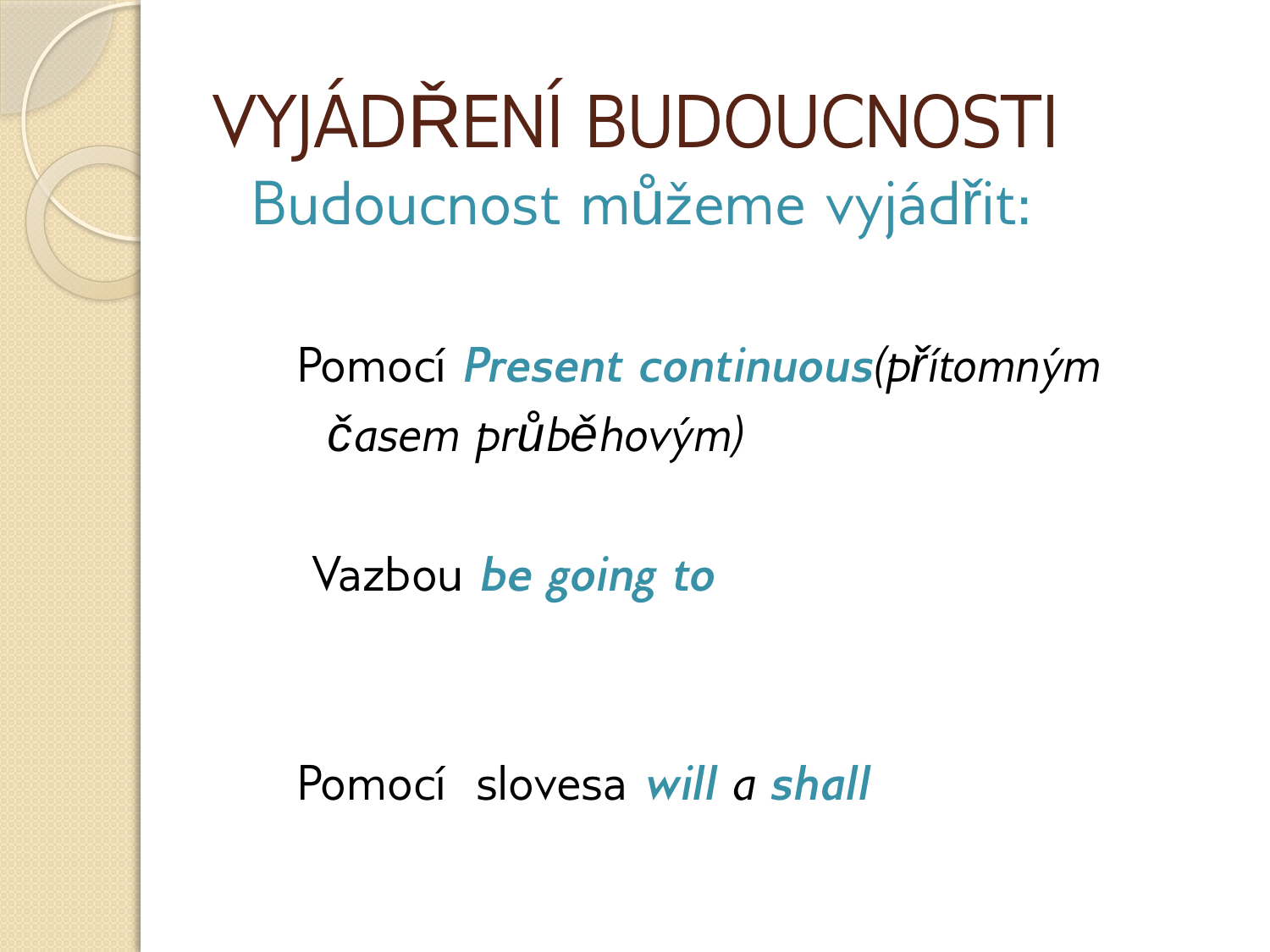

# VYJÁDŘENÍ BUDOUCNOSTI
Budoucnost můžeme vyjádřit:

   Pomocí Present continuous(přítomným
     časem průběhovým)

    Vazbou be going to

   Pomocí  slovesa will a shall